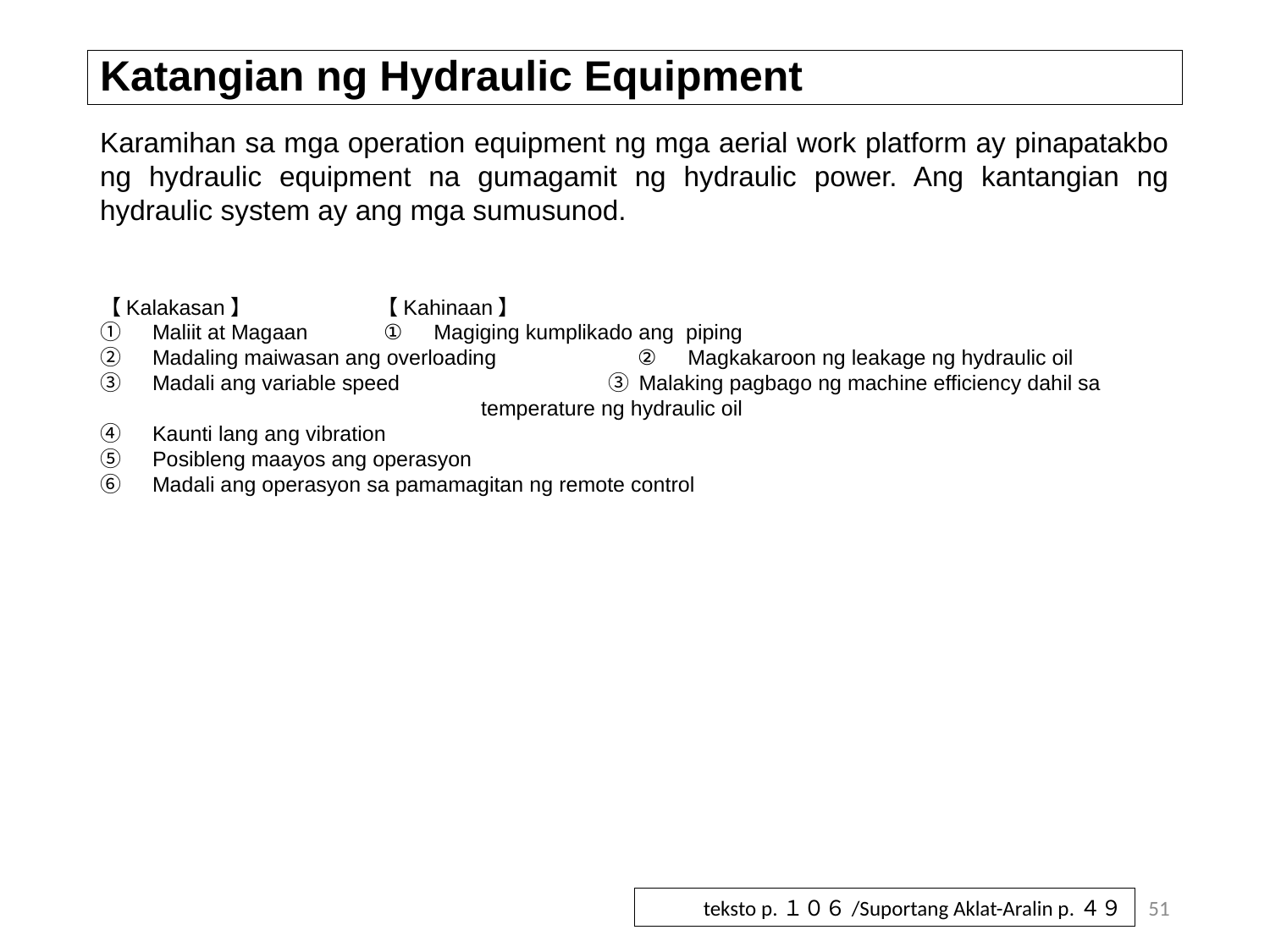

# Katangian ng Hydraulic Equipment
Karamihan sa mga operation equipment ng mga aerial work platform ay pinapatakbo ng hydraulic equipment na gumagamit ng hydraulic power. Ang kantangian ng hydraulic system ay ang mga sumusunod.

【Kalakasan】	     【Kahinaan】
①　Maliit at Magaan	     ①　Magiging kumplikado ang  piping
②　Madaling maiwasan ang overloading	     ②　Magkakaroon ng leakage ng hydraulic oil
③　Madali ang variable speed　		③ Malaking pagbago ng machine efficiency dahil sa
　　　　　　　　		temperature ng hydraulic oil
④　Kaunti lang ang vibration
⑤　Posibleng maayos ang operasyon
⑥　Madali ang operasyon sa pamamagitan ng remote control
51
teksto p.１０６/Suportang Aklat-Aralin p.４９